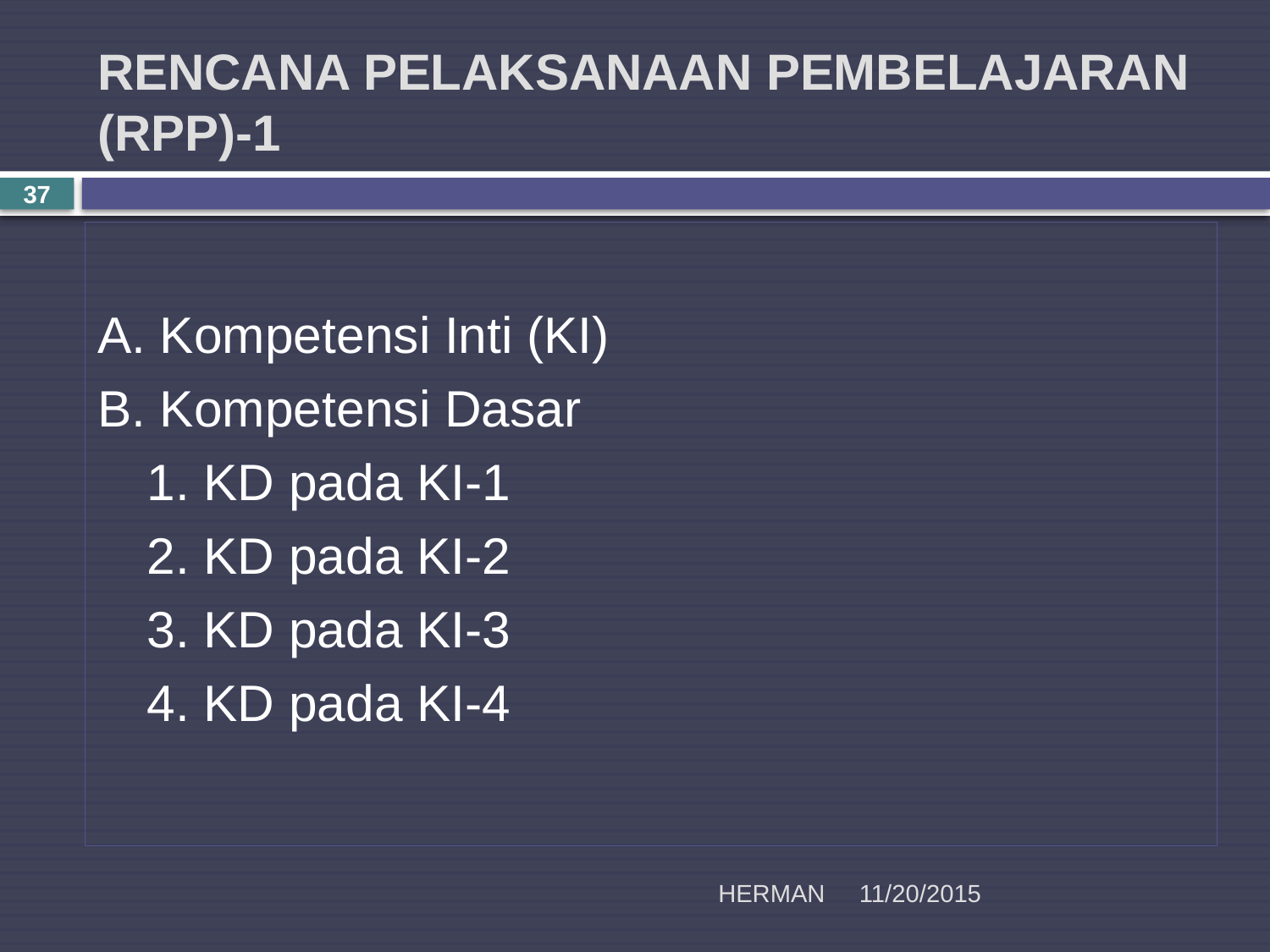

# RENCANA PELAKSANAAN PEMBELAJARAN (RPP)-1
37

A. Kompetensi Inti (KI)
B. Kompetensi Dasar
1. KD pada KI-1
2. KD pada KI-2
3. KD pada KI-3
4. KD pada KI-4

HERMAN
11/20/2015